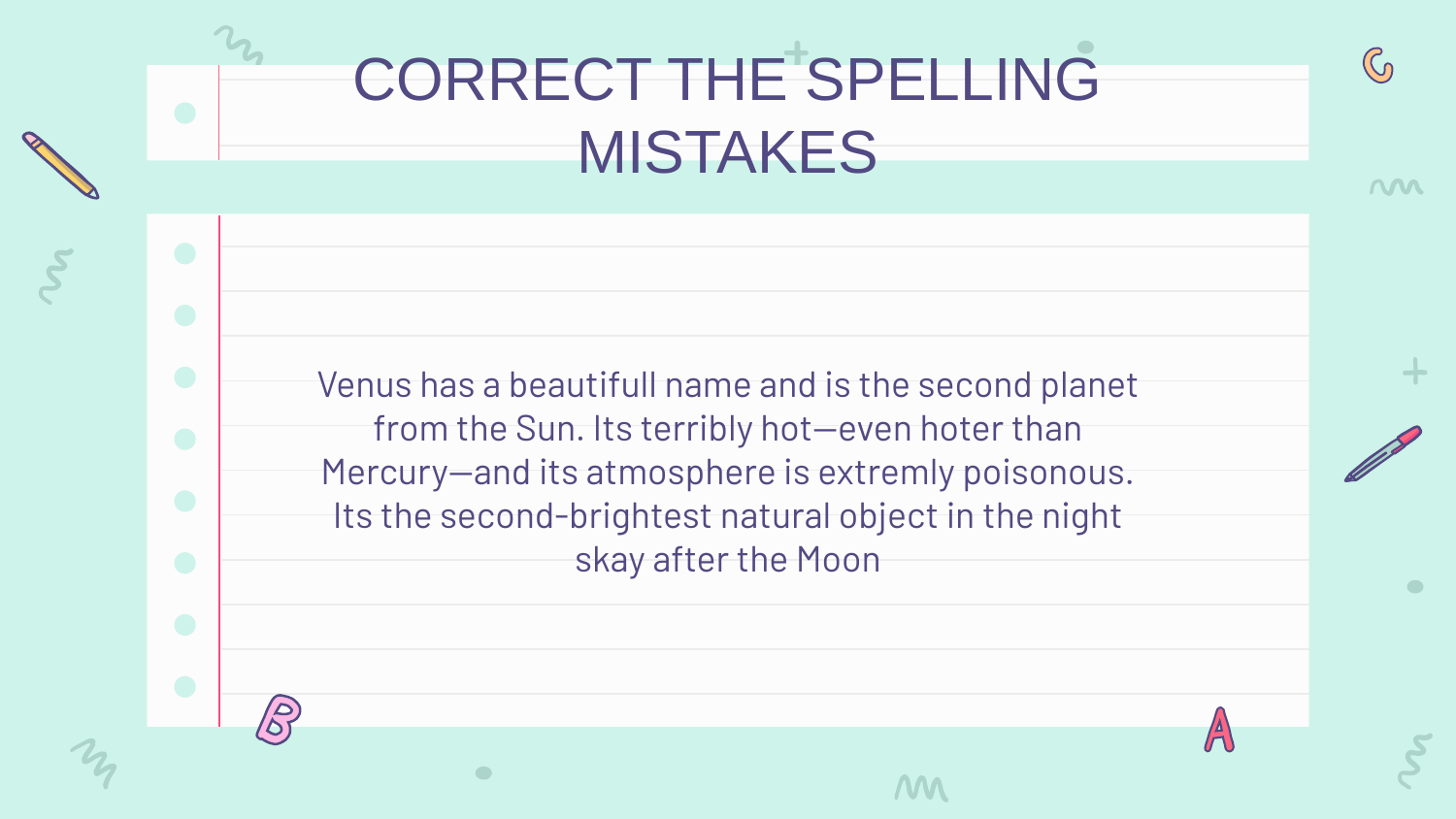

# CORRECT THE SPELLING MISTAKES

Venus has a beautifull name and is the second planet from the Sun. Its terribly hot—even hoter than Mercury—and its atmosphere is extremly poisonous. Its the second-brightest natural object in the night skay after the Moon